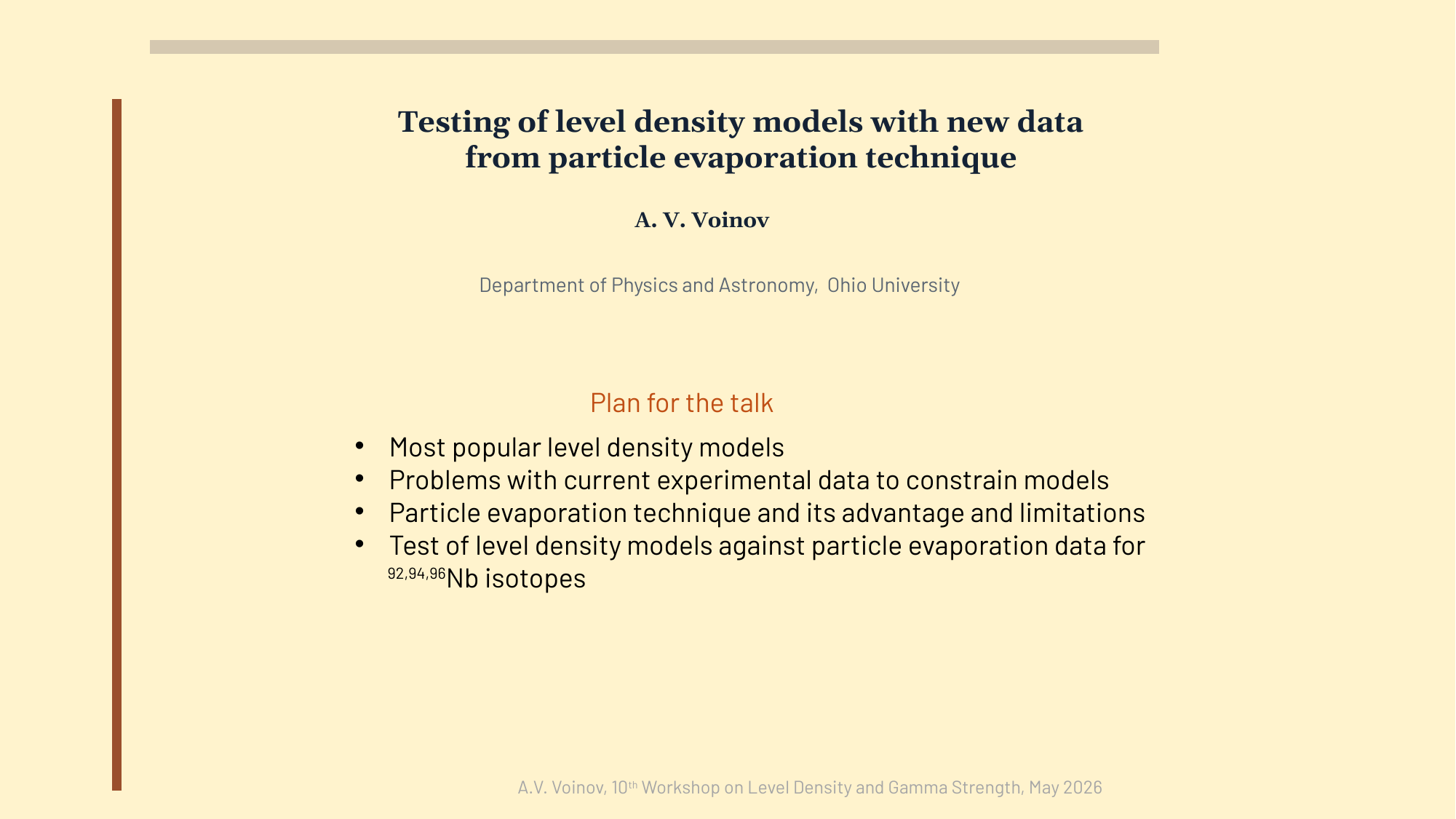

Testing of level density models with new data from particle evaporation technique
A. V. Voinov
Department of Physics and Astronomy,  Ohio University
Plan for the talk
Most popular level density models
Problems with current experimental data to constrain models
Particle evaporation technique and its advantage and limitations
Test of level density models against particle evaporation data for
      92,94,96Nb isotopes
A.V. Voinov, 10th Workshop on Level Density and Gamma Strength, May 2026
01